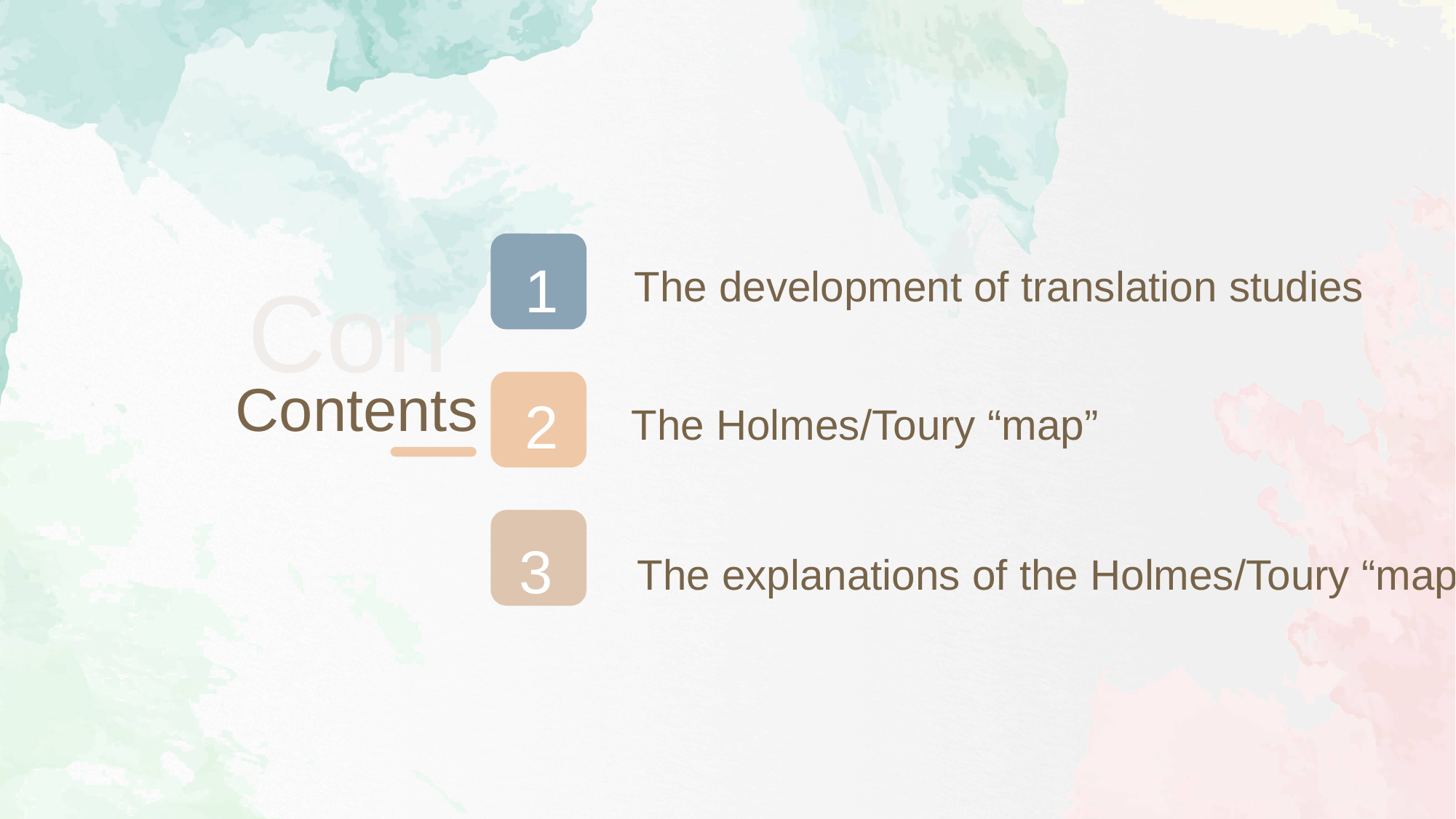

1

2

3

The development of translation studies
Con
Contents
The Holmes/Toury “map”

The explanations of the Holmes/Toury “map”